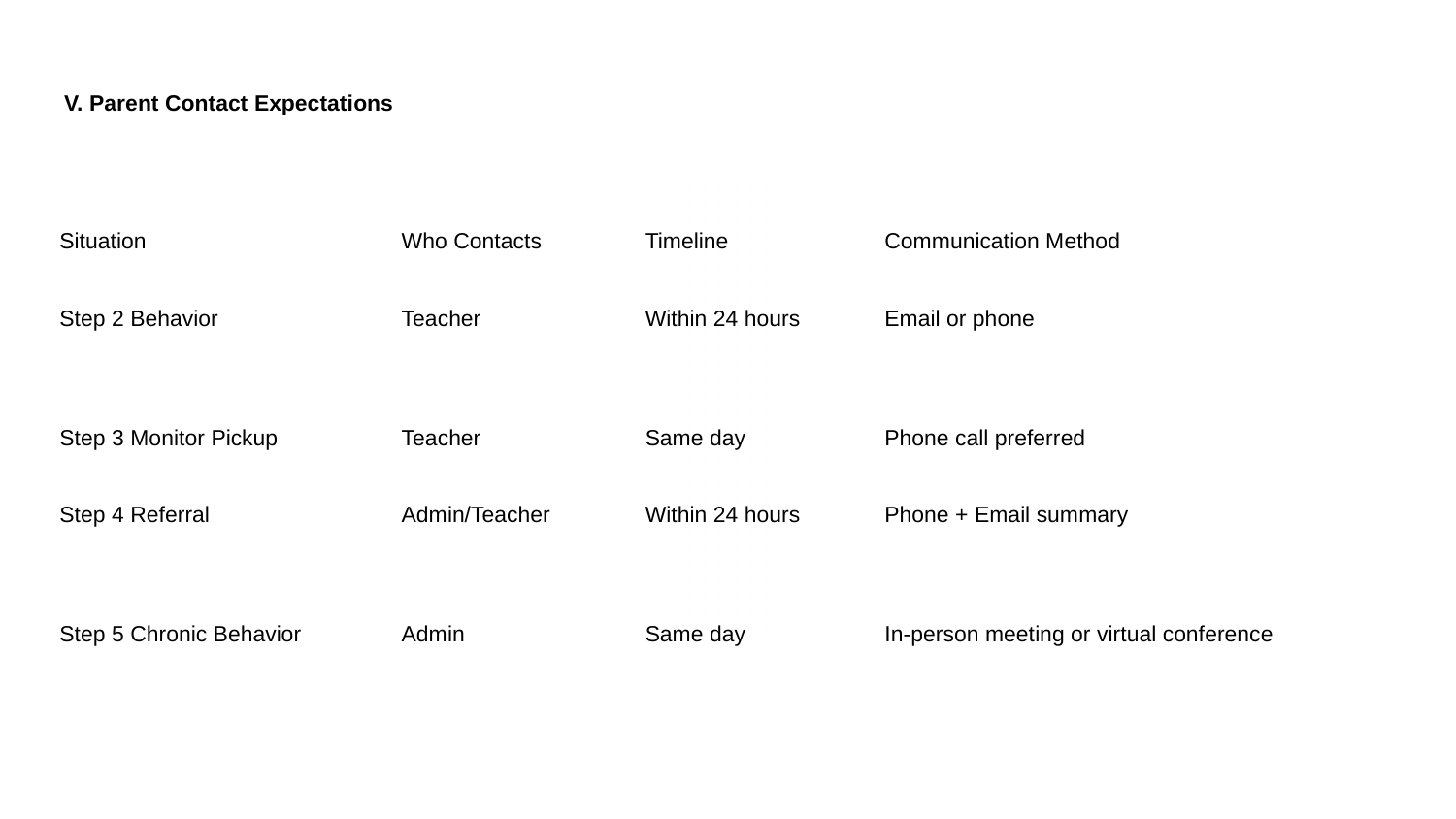

# V. Parent Contact Expectations

| Situation | Who Contacts | Timeline | Communication Method |
| --- | --- | --- | --- |
| Step 2 Behavior | Teacher | Within 24 hours | Email or phone |
| Step 3 Monitor Pickup | Teacher | Same day | Phone call preferred |
| Step 4 Referral | Admin/Teacher | Within 24 hours | Phone + Email summary |
| Step 5 Chronic Behavior | Admin | Same day | In-person meeting or virtual conference |